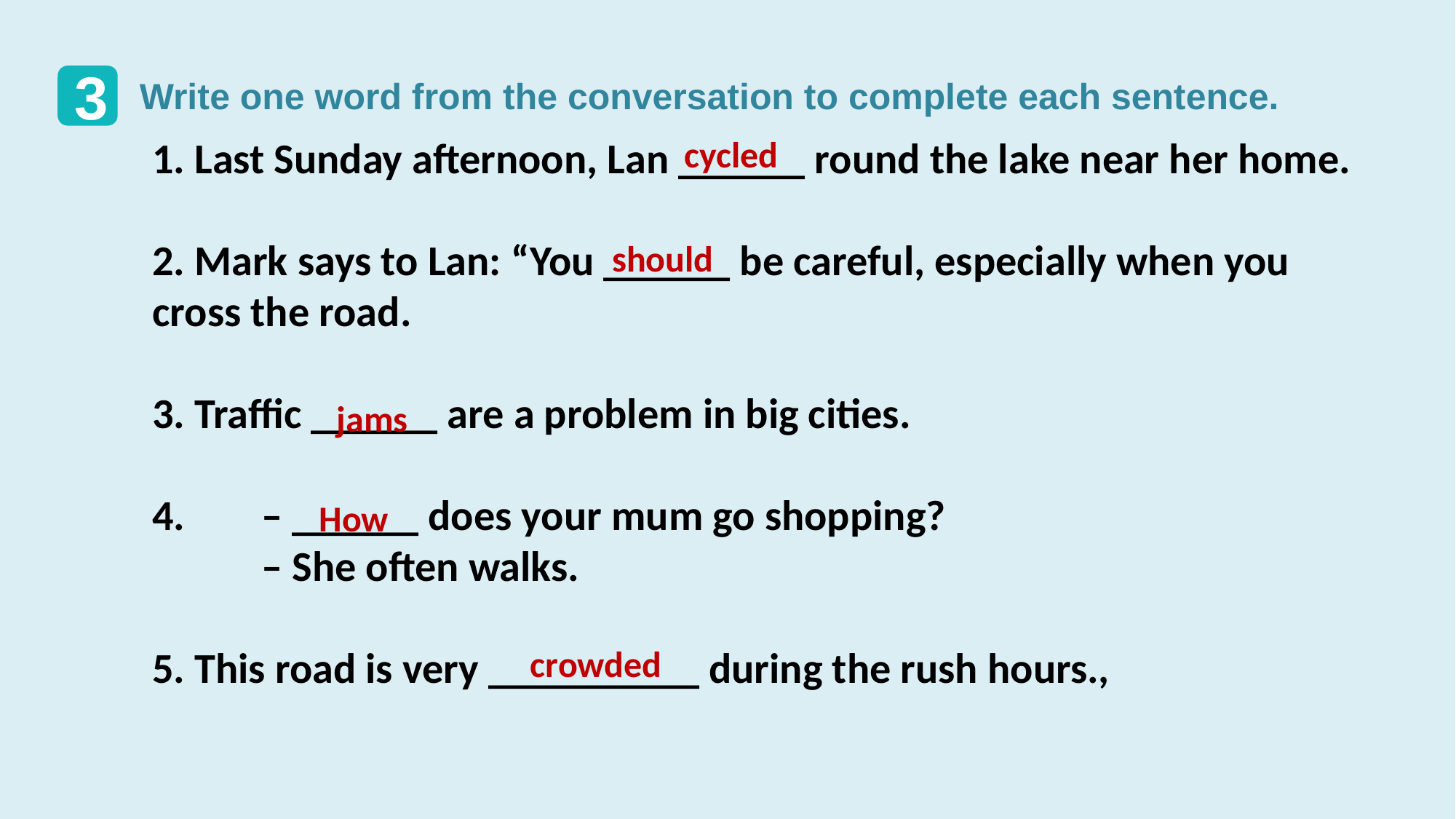

3

Write one word from the conversation to complete each sentence.
1. Last Sunday afternoon, Lan ______ round the lake near her home.

2. Mark says to Lan: “You ______ be careful, especially when you cross the road.

3. Traffic ______ are a problem in big cities.

4. 	– ______ does your mum go shopping?
	– She often walks.

5. This road is very __________ during the rush hours.,
cycled
should
jams
How
crowded